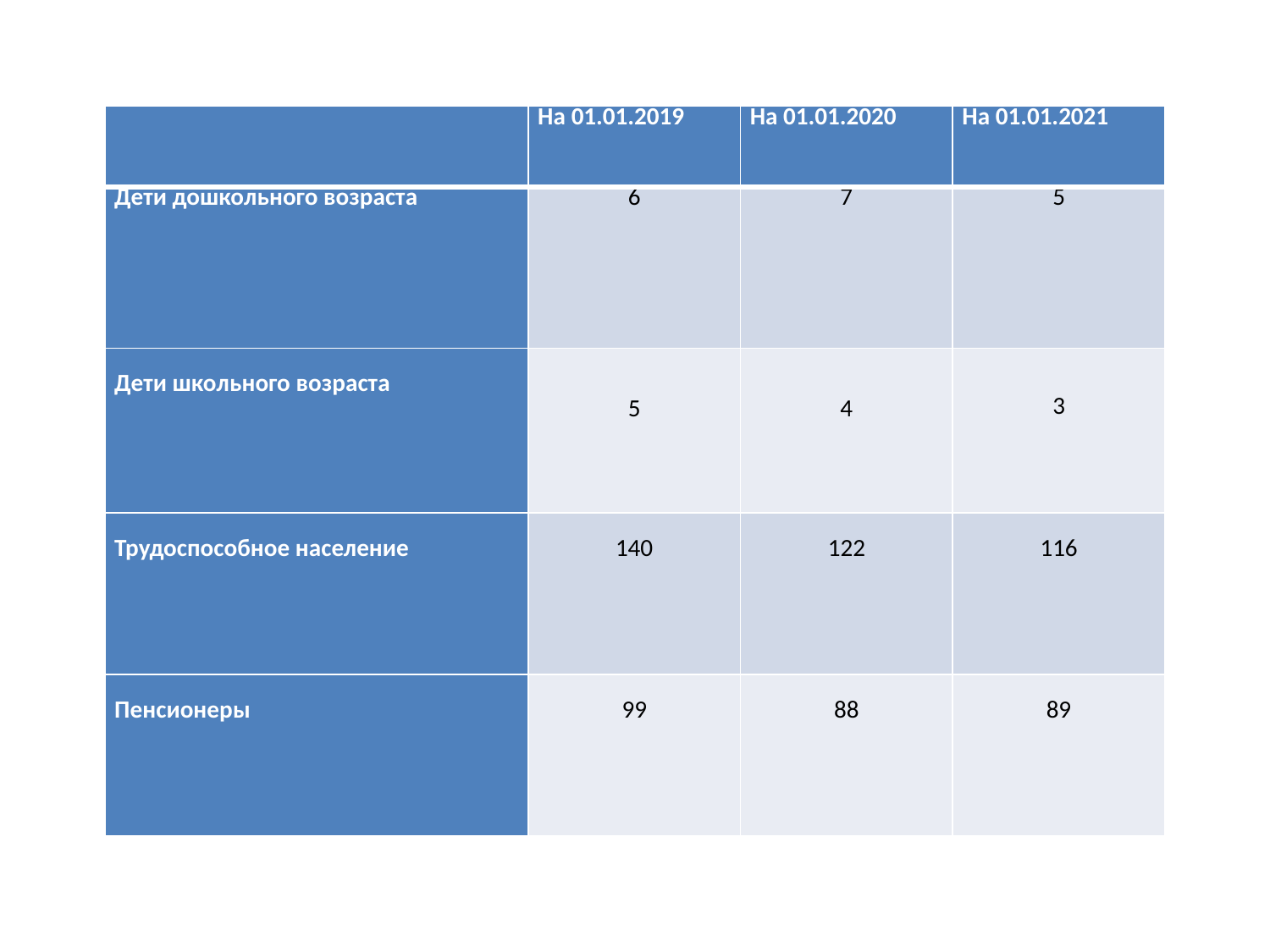

|  | На 01.01.2019 | На 01.01.2020 | На 01.01.2021 |
| --- | --- | --- | --- |
| Дети дошкольного возраста | 6 | 7 | 5 |
| Дети школьного возраста | 5 | 4 | 3 |
| Трудоспособное население | 140 | 122 | 116 |
| Пенсионеры | 99 | 88 | 89 |